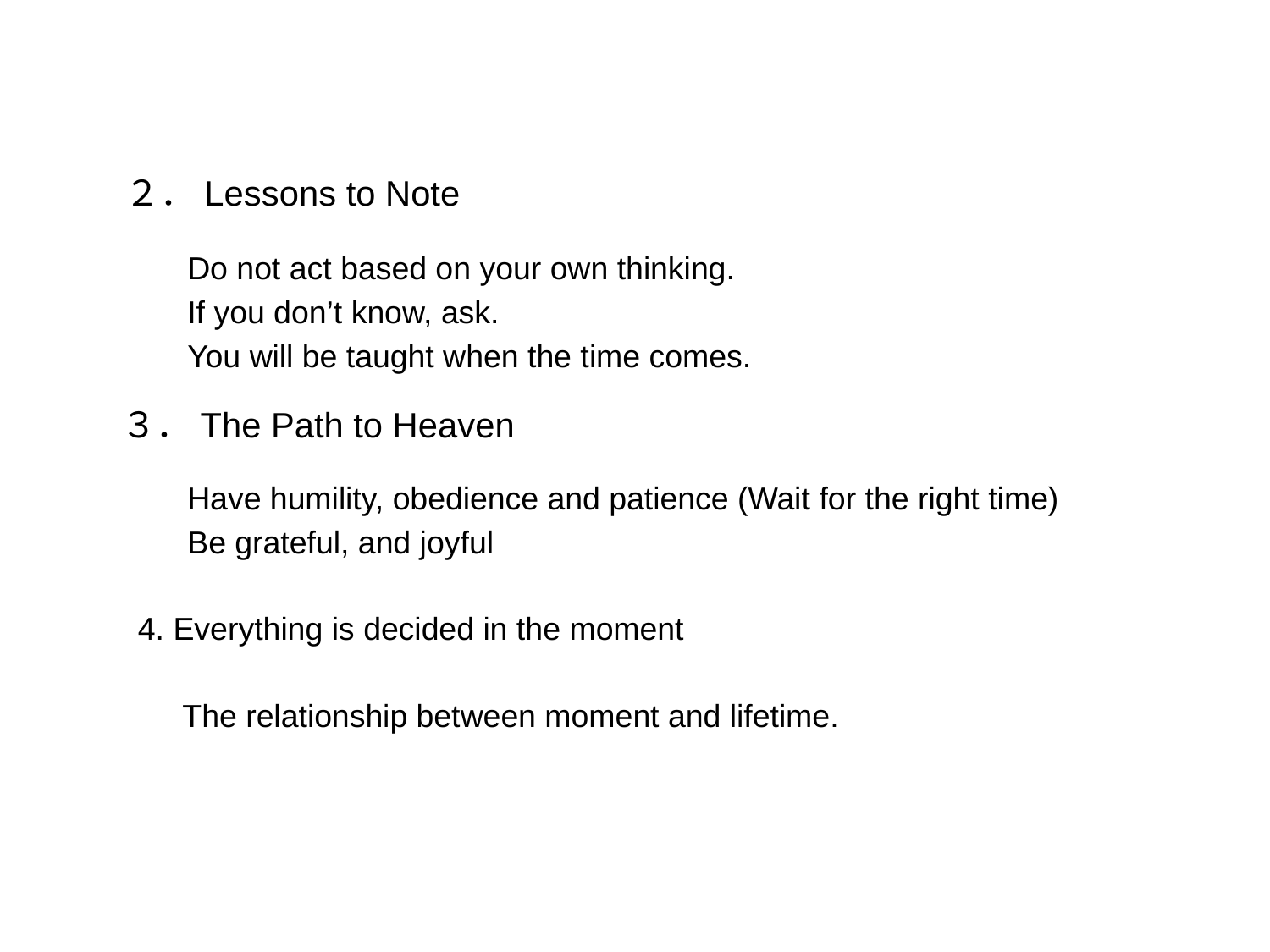

２．Lessons to Note
Do not act based on your own thinking.
If you don’t know, ask.
You will be taught when the time comes.
３．The Path to Heaven
Have humility, obedience and patience (Wait for the right time)
Be grateful, and joyful
4. Everything is decided in the moment

     The relationship between moment and lifetime.